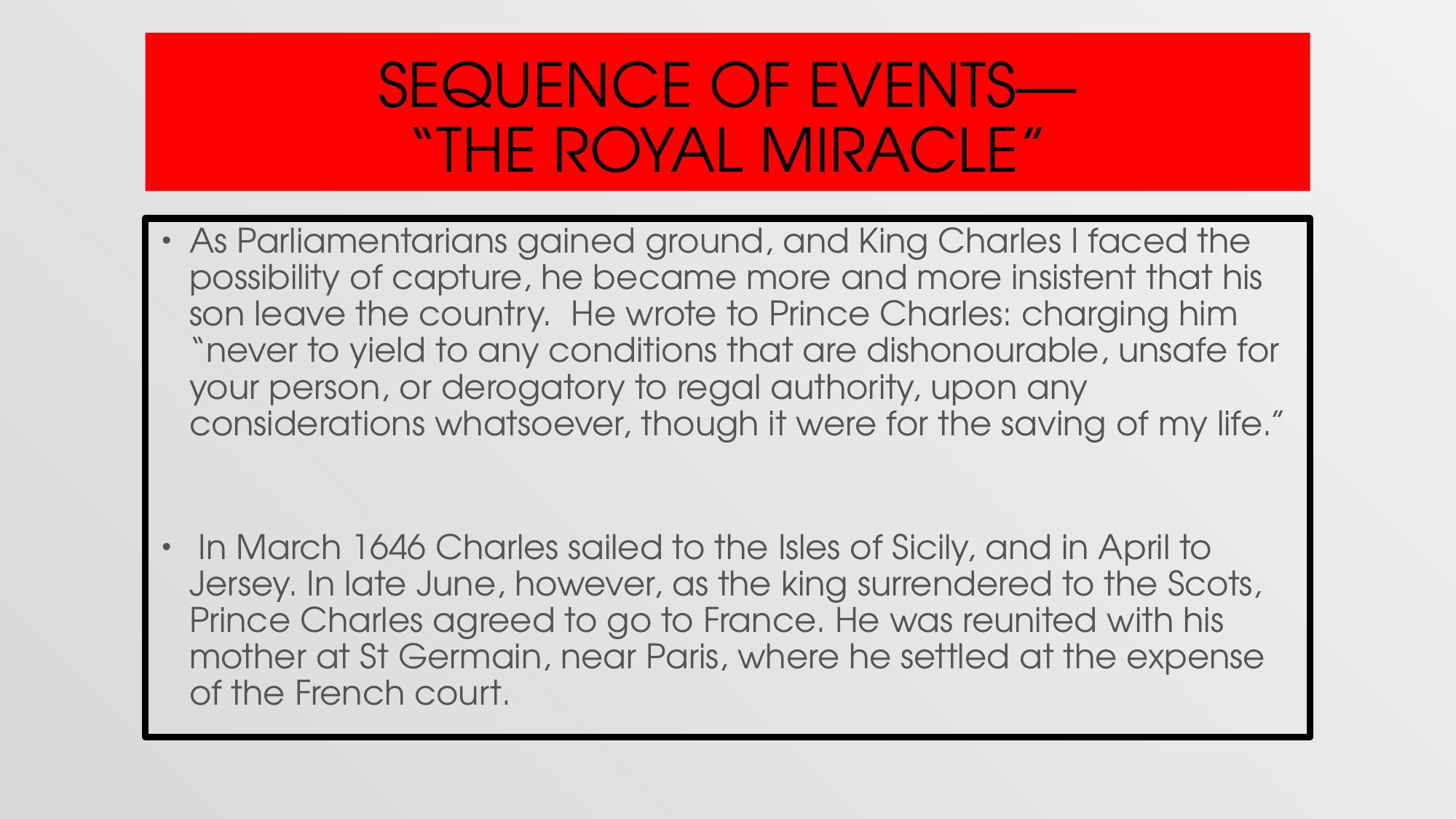

# Sequence of events— “The Royal Miracle”
As Parliamentarians gained ground, and King Charles I faced the possibility of capture, he became more and more insistent that his son leave the country.  He wrote to Prince Charles: charging him “never to yield to any conditions that are dishonourable, unsafe for your person, or derogatory to regal authority, upon any considerations whatsoever, though it were for the saving of my life.”

 In March 1646 Charles sailed to the Isles of Sicily, and in April to Jersey. In late June, however, as the king surrendered to the Scots, Prince Charles agreed to go to France. He was reunited with his mother at St Germain, near Paris, where he settled at the expense of the French court.